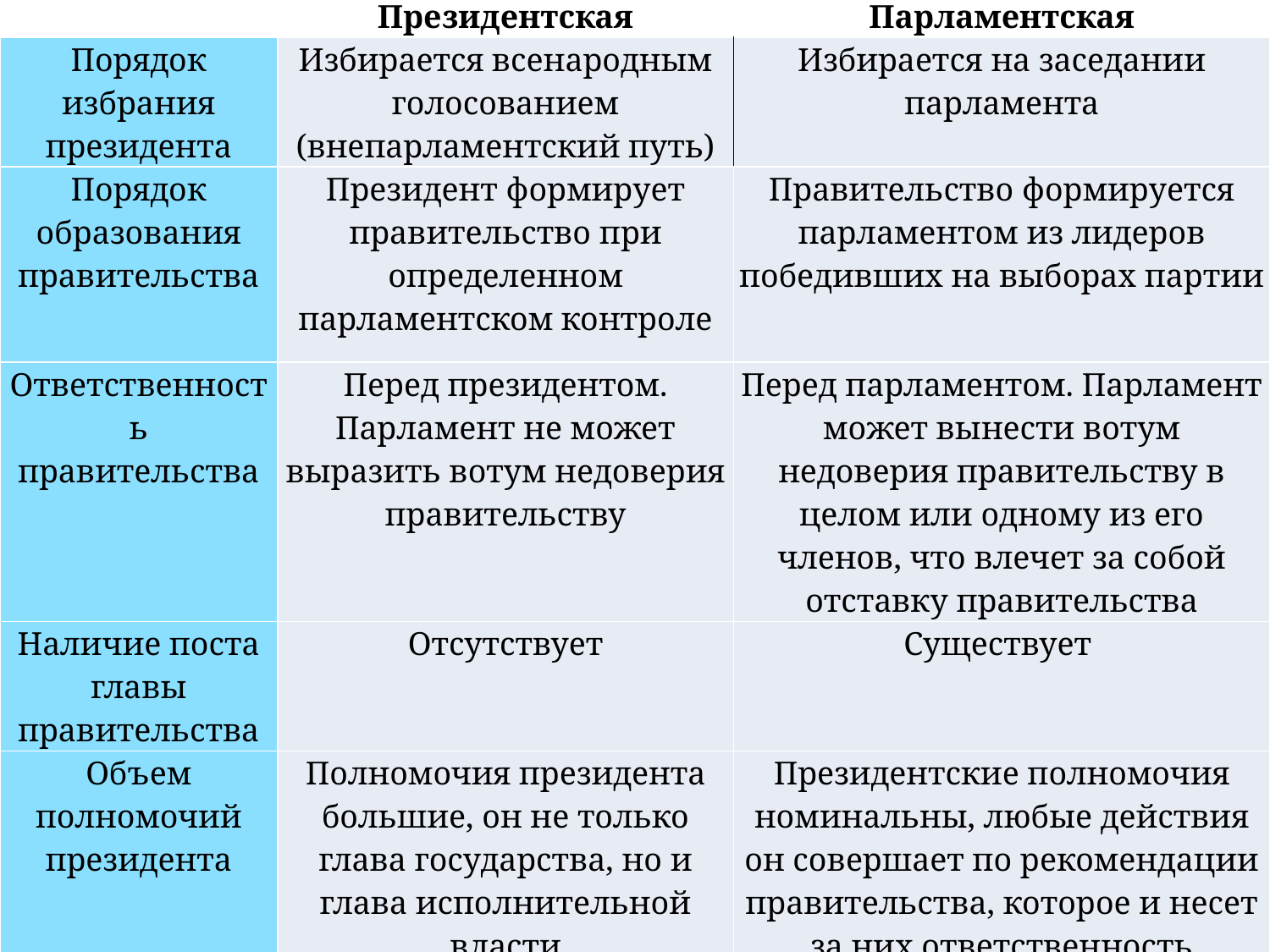

|  | Президентская | Парламентская |
| --- | --- | --- |
| Порядок избрания президента | Избирается всенародным голосованием (внепарламентский путь) | Избирается на заседании парламента |
| Порядок образования правительства | Президент формирует правительство при определенном парламентском контроле | Правительство формируется парламентом из лидеров победивших на выборах партии |
| Ответственность правительства | Перед президентом. Парламент не может выразить вотум недоверия правительству | Перед парламентом. Парламент может вынести вотум недоверия правительству в целом или одному из его членов, что влечет за собой отставку правительства |
| Наличие поста главы правительства | Отсутствует | Существует |
| Объем полномочий президента | Полномочия президента большие, он не только глава государства, но и глава исполнительной власти | Президентские полномочия номинальны, любые действия он совершает по рекомендации правительства, которое и несет за них ответственность |
| Современные государства | США, страны Латинской Америки | Италия, Индия, ФРГ |
#